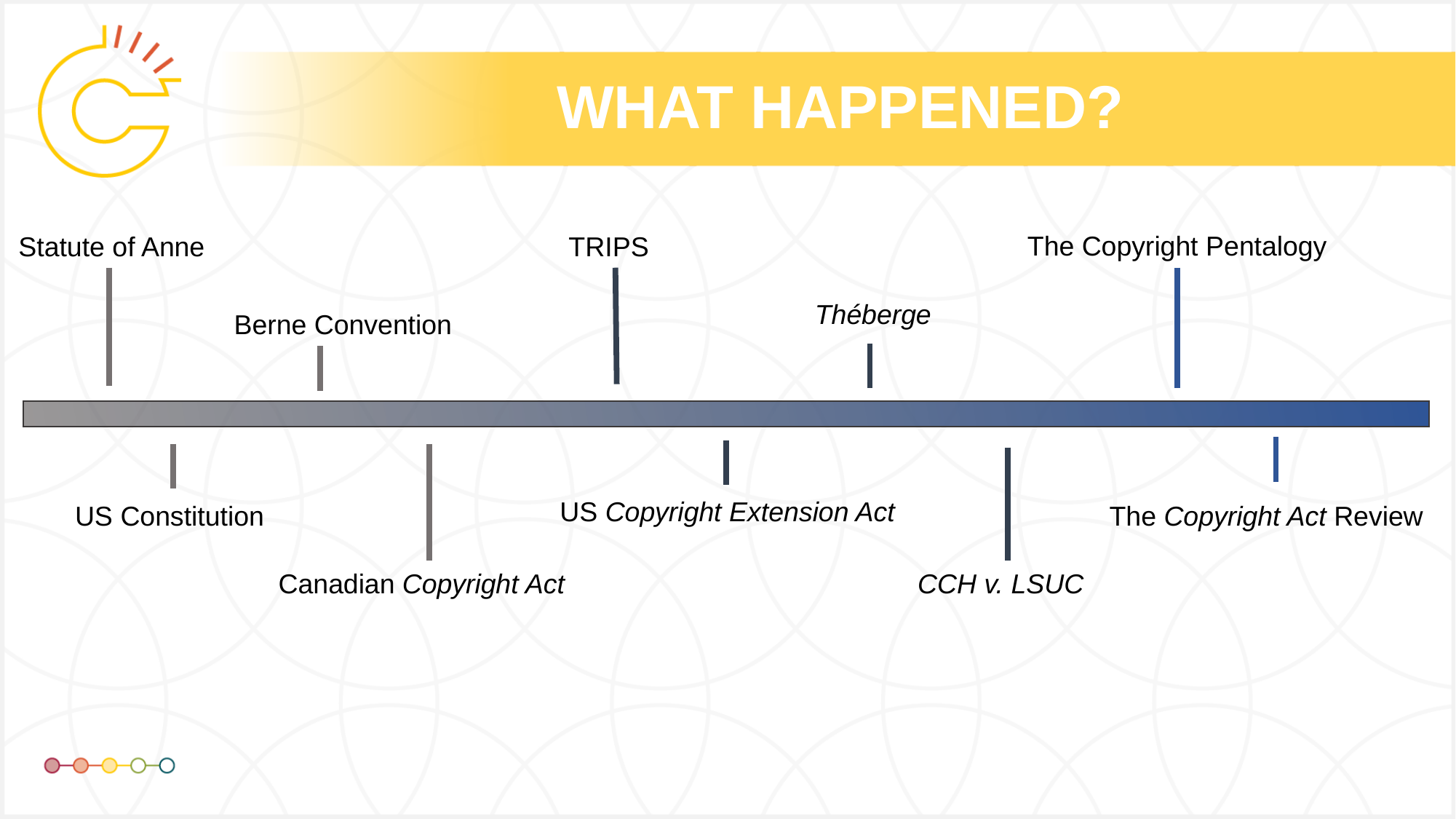

WHAT HAPPENED?
The Copyright Pentalogy
Statute of Anne
TRIPS
Théberge
Berne Convention

US Copyright Extension Act
The Copyright Act Review
US Constitution
Canadian Copyright Act
CCH v. LSUC